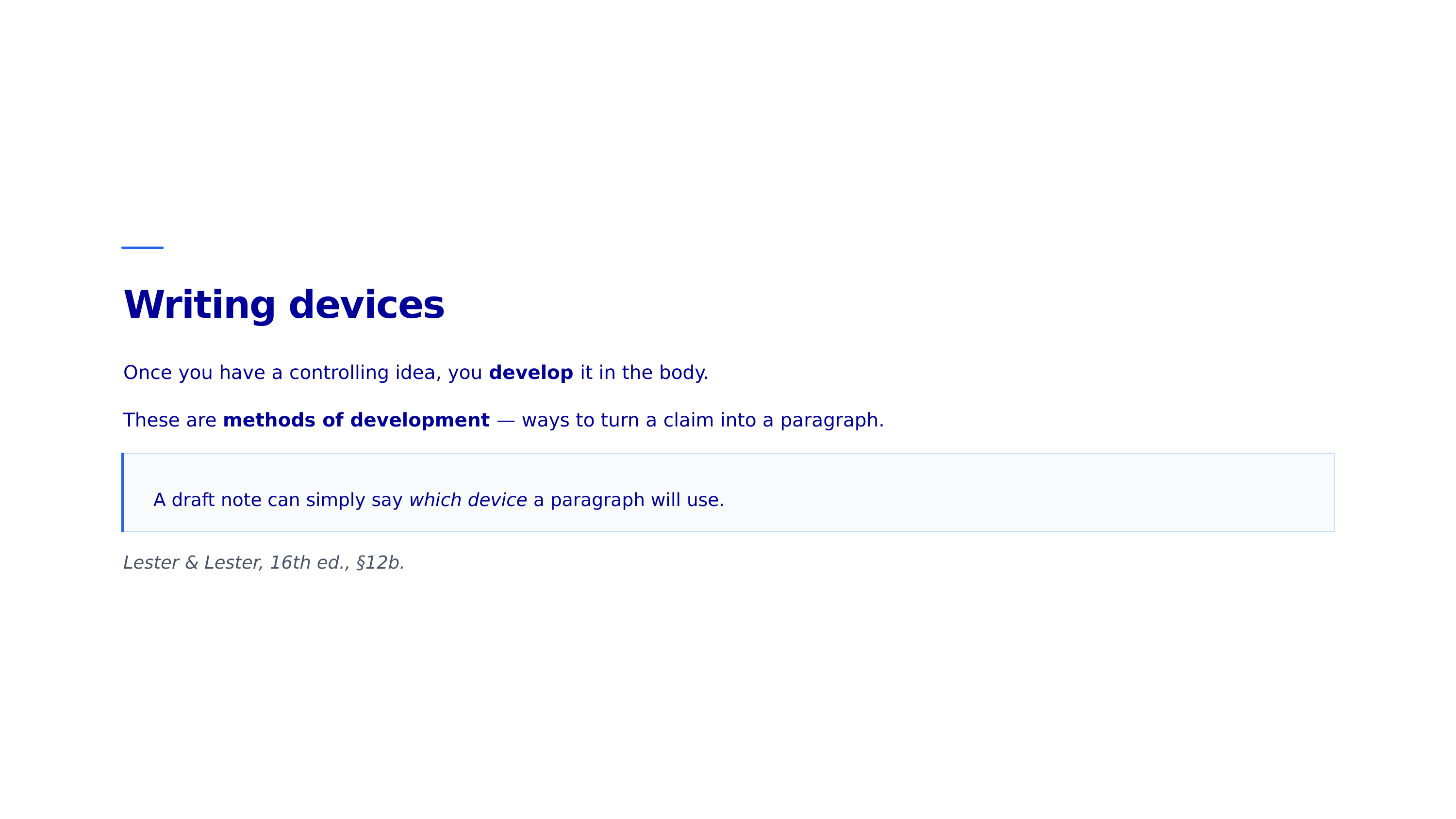

Writing devices
Once you have a controlling idea, you develop it in the body.
These are methods of development — ways to turn a claim into a paragraph.

A draft note can simply say which device a paragraph will use.

Lester & Lester, 16th ed., §12b.